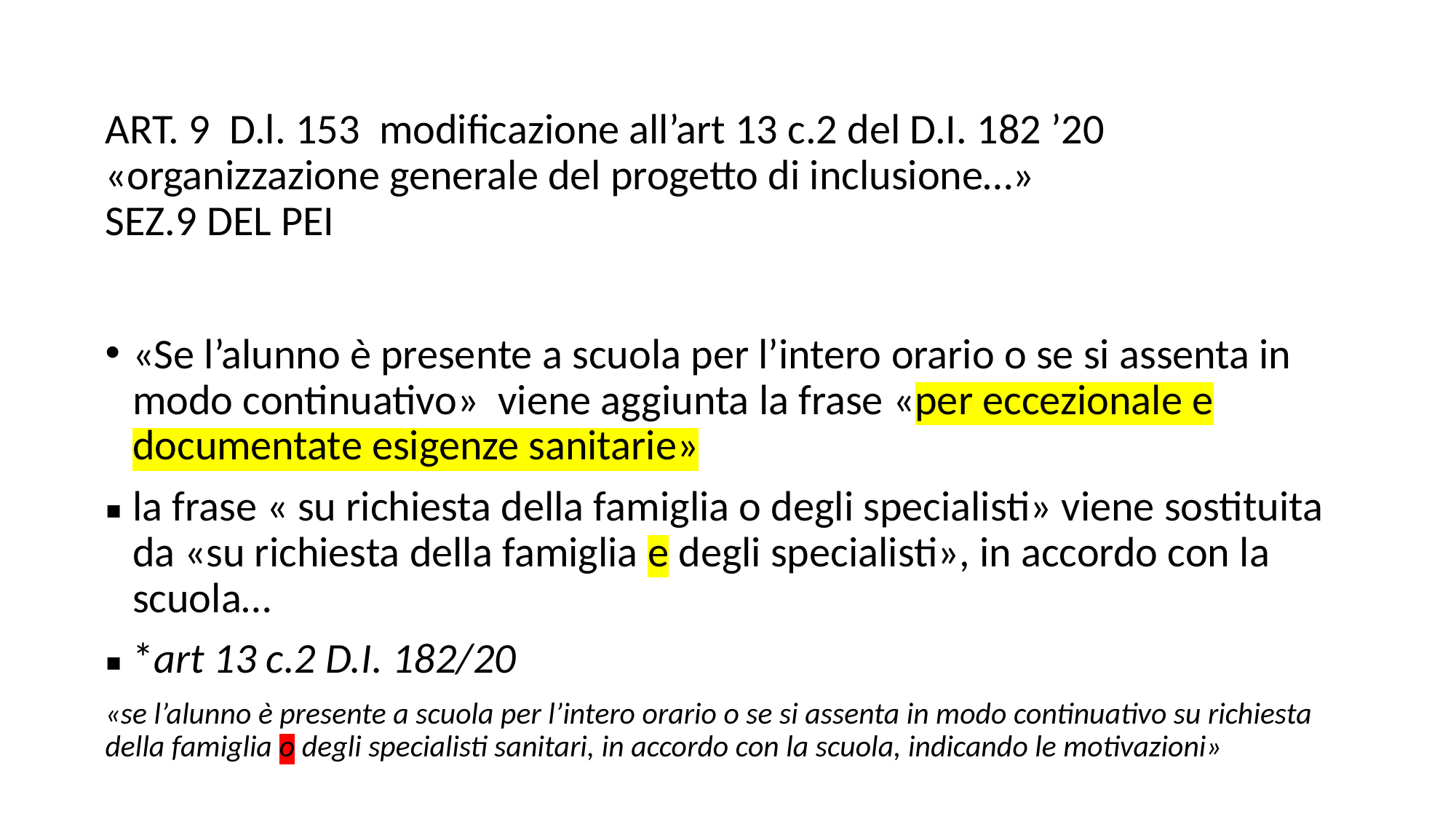

# ART. 9  D.l. 153  modificazione all’art 13 c.2 del D.I. 182 ’20 «organizzazione generale del progetto di inclusione…» SEZ.9 DEL PEI
«Se l’alunno è presente a scuola per l’intero orario o se si assenta in modo continuativo»  viene aggiunta la frase «per eccezionale e documentate esigenze sanitarie»
la frase « su richiesta della famiglia o degli specialisti» viene sostituita da «su richiesta della famiglia e degli specialisti», in accordo con la scuola…
*art 13 c.2 D.I. 182/20
«se l’alunno è presente a scuola per l’intero orario o se si assenta in modo continuativo su richiesta della famiglia o degli specialisti sanitari, in accordo con la scuola, indicando le motivazioni»